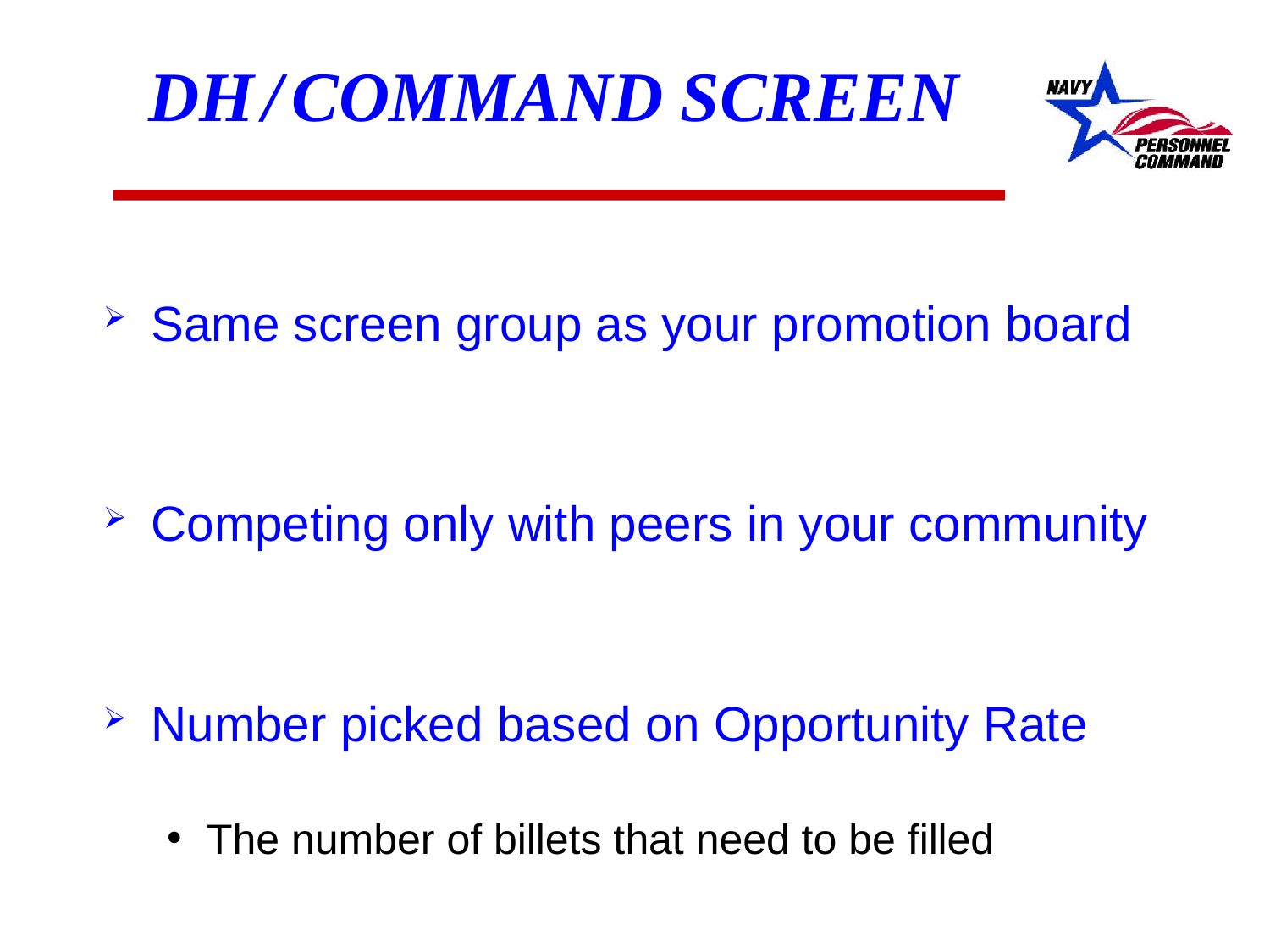

# DH / COMMAND SCREEN
Same screen group as your promotion board
Competing only with peers in your community
Number picked based on Opportunity Rate
The number of billets that need to be filled